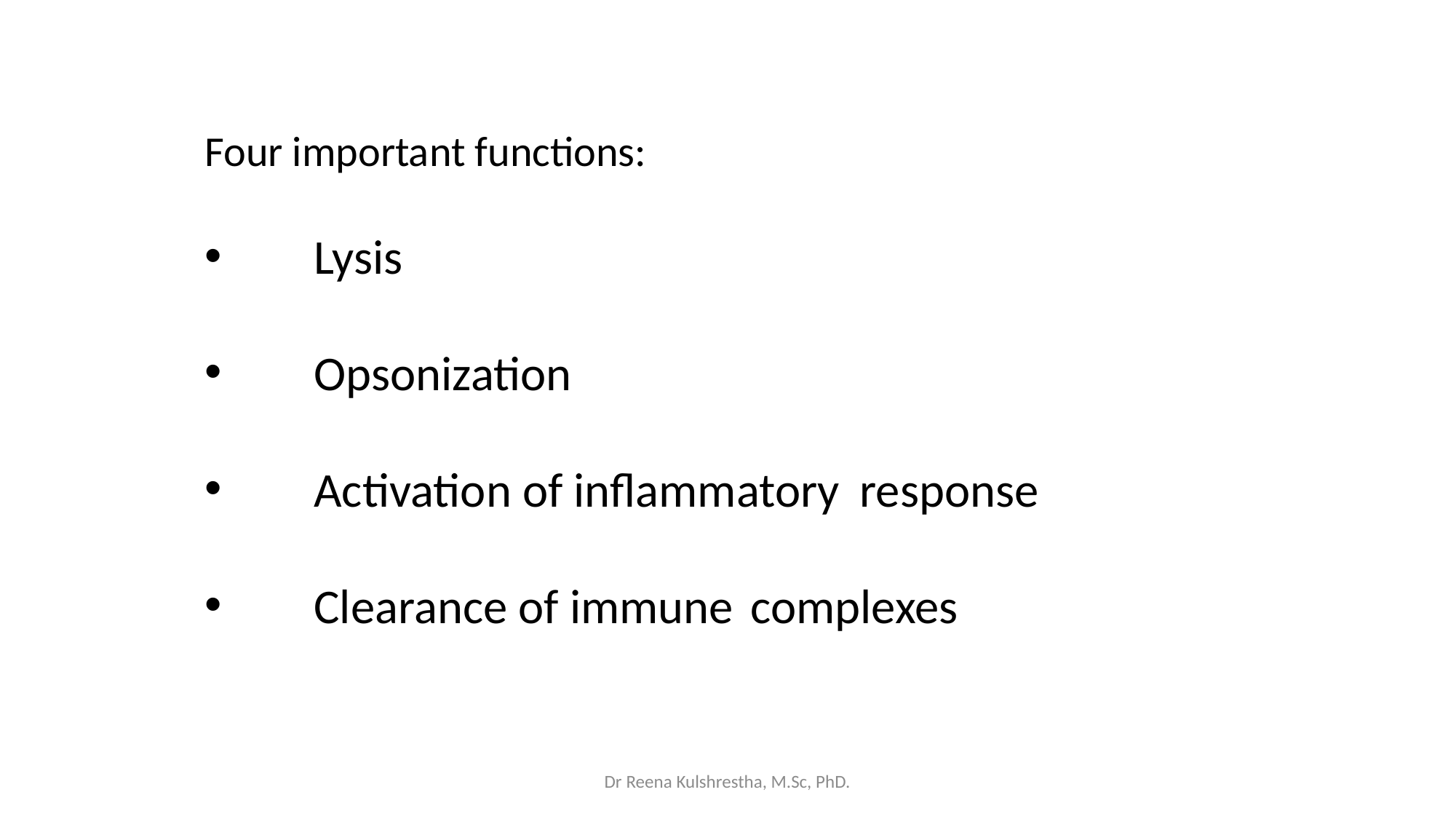

Four important functions:

	Lysis

	Opsonization

	Activation of inflammatory 	response

	Clearance of immune 	complexes

Dr Reena Kulshrestha, M.Sc, PhD.